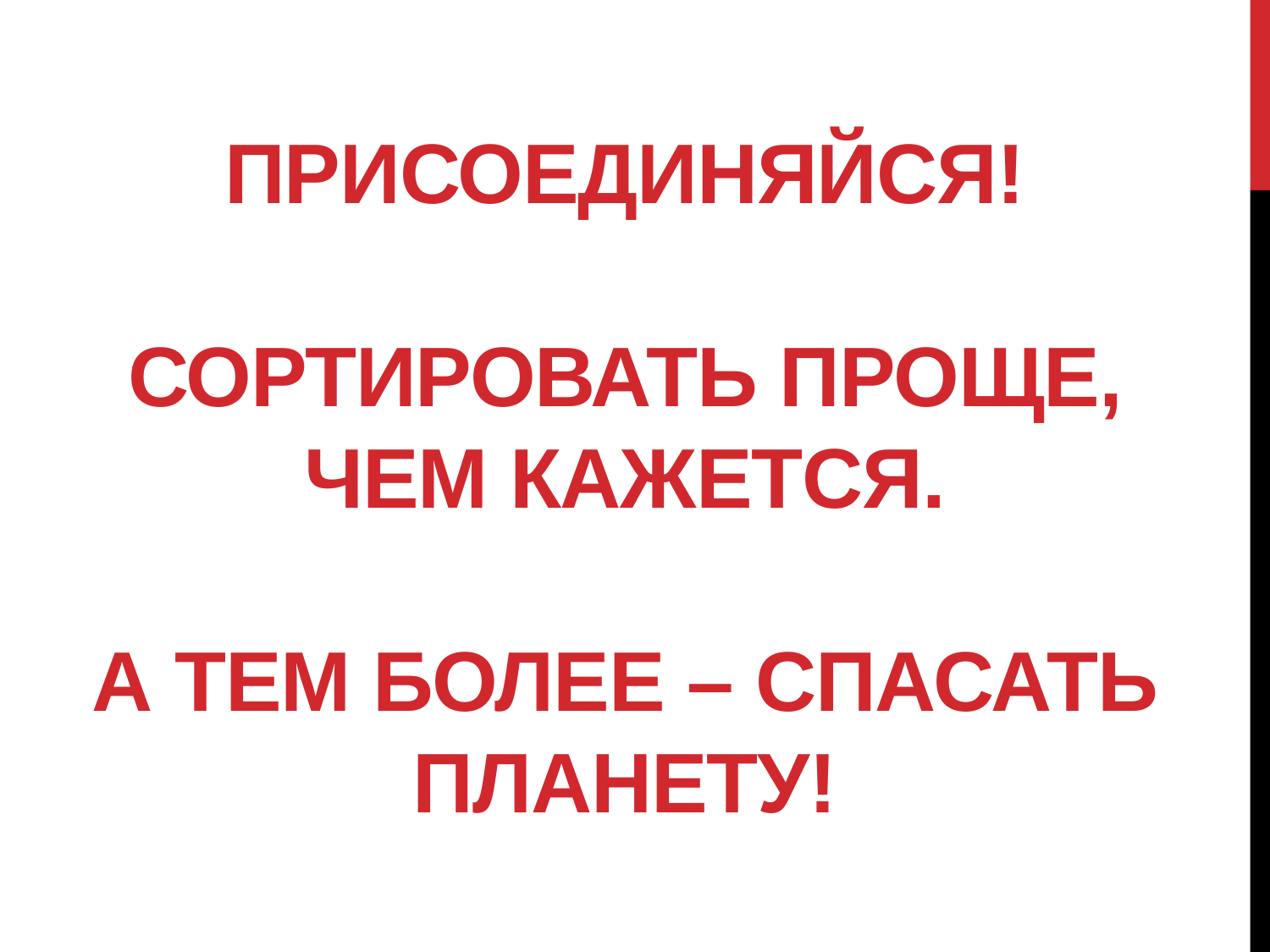

# ПРИСОЕДИНЯЙСЯ! СОРТИРОВАТЬ ПРОЩЕ, ЧЕМ КАЖЕТСЯ. А ТЕМ БОЛЕЕ – СПАСАТЬ ПЛАНЕТУ!